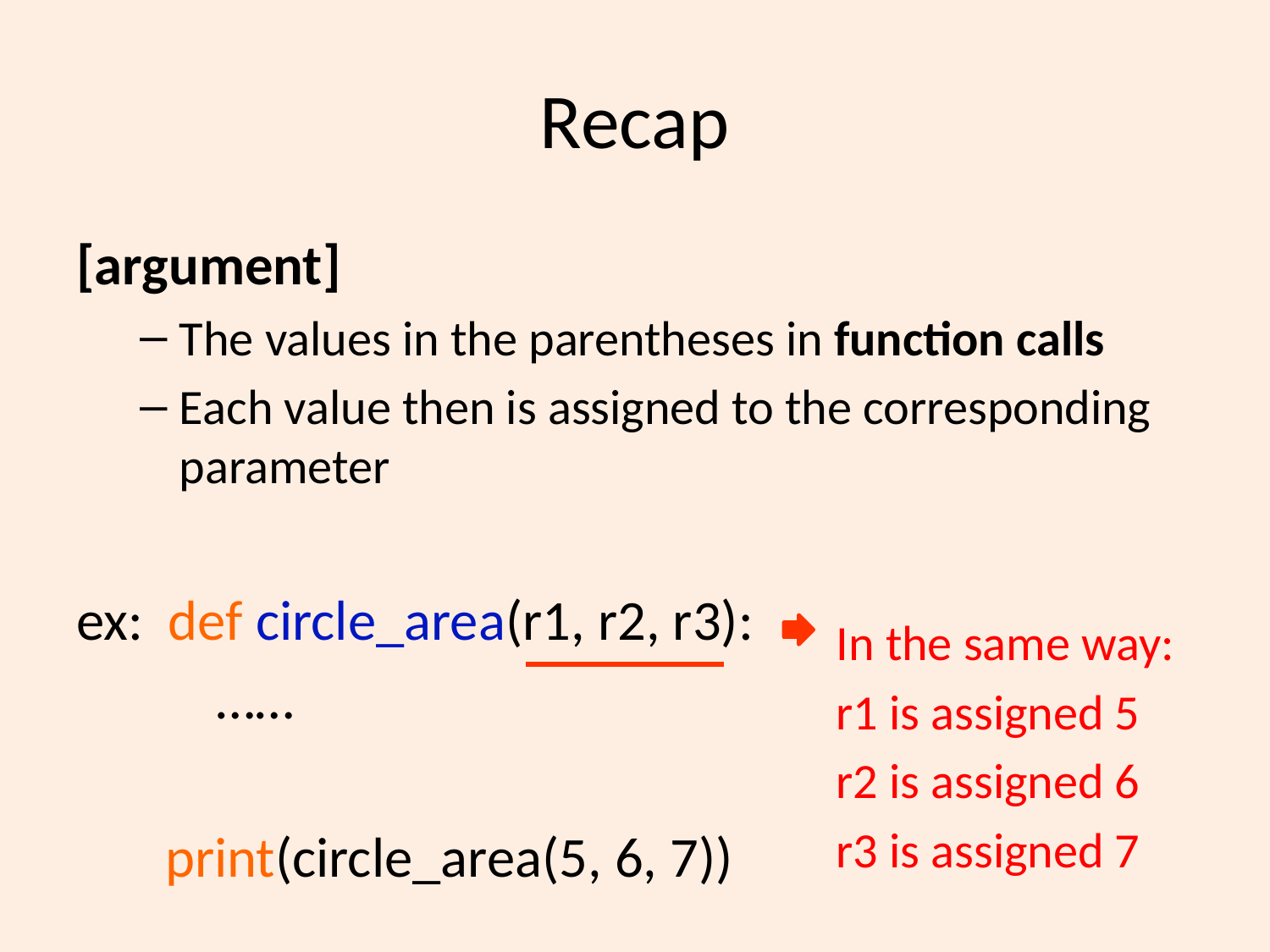

# Recap
[argument]
The values in the parentheses in function calls
Each value then is assigned to the corresponding parameter

ex:  def circle_area(r1, r2, r3):
           ……

       print(circle_area(5, 6, 7))
In the same way:
r1 is assigned 5
r2 is assigned 6
r3 is assigned 7